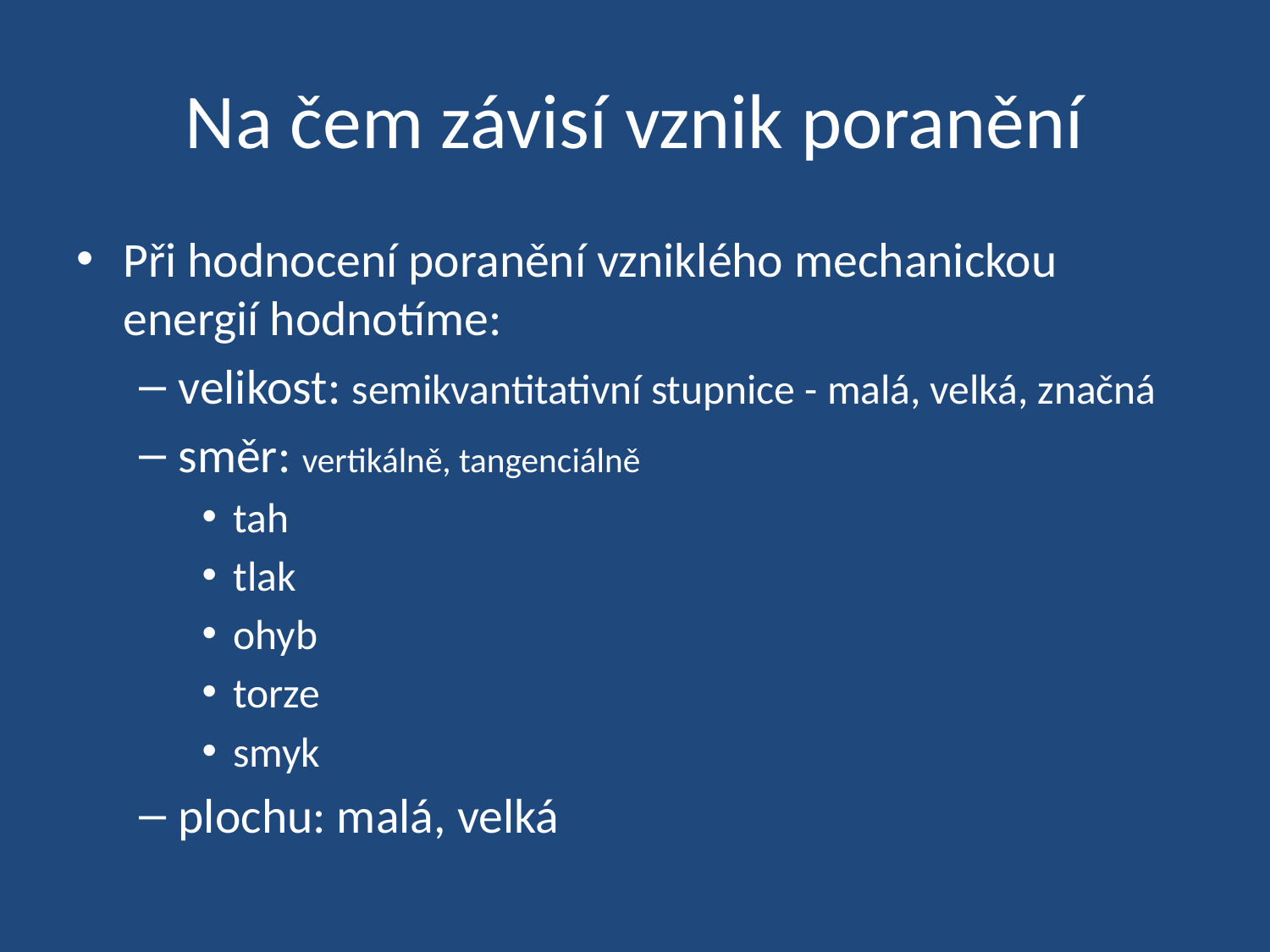

# Na čem závisí vznik poranění
Při hodnocení poranění vzniklého mechanickou energií hodnotíme:
velikost: semikvantitativní stupnice - malá, velká, značná
směr: vertikálně, tangenciálně
tah
tlak
ohyb
torze
smyk
plochu: malá, velká